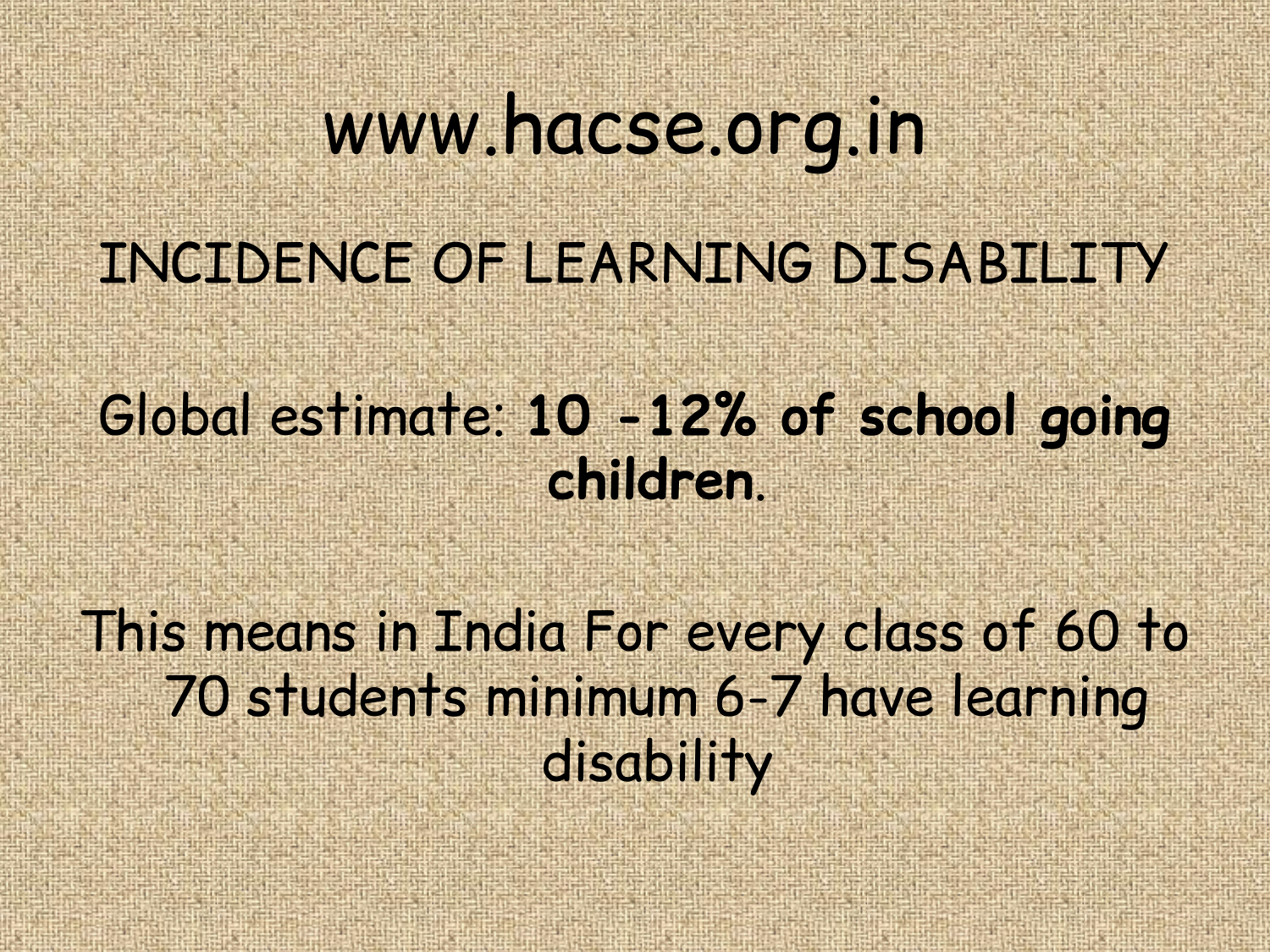

# www.hacse.org.in
INCIDENCE OF LEARNING DISABILITY

Global estimate: 10 -12% of school going children.

This means in India For every class of 60 to 70 students minimum 6-7 have learning disability